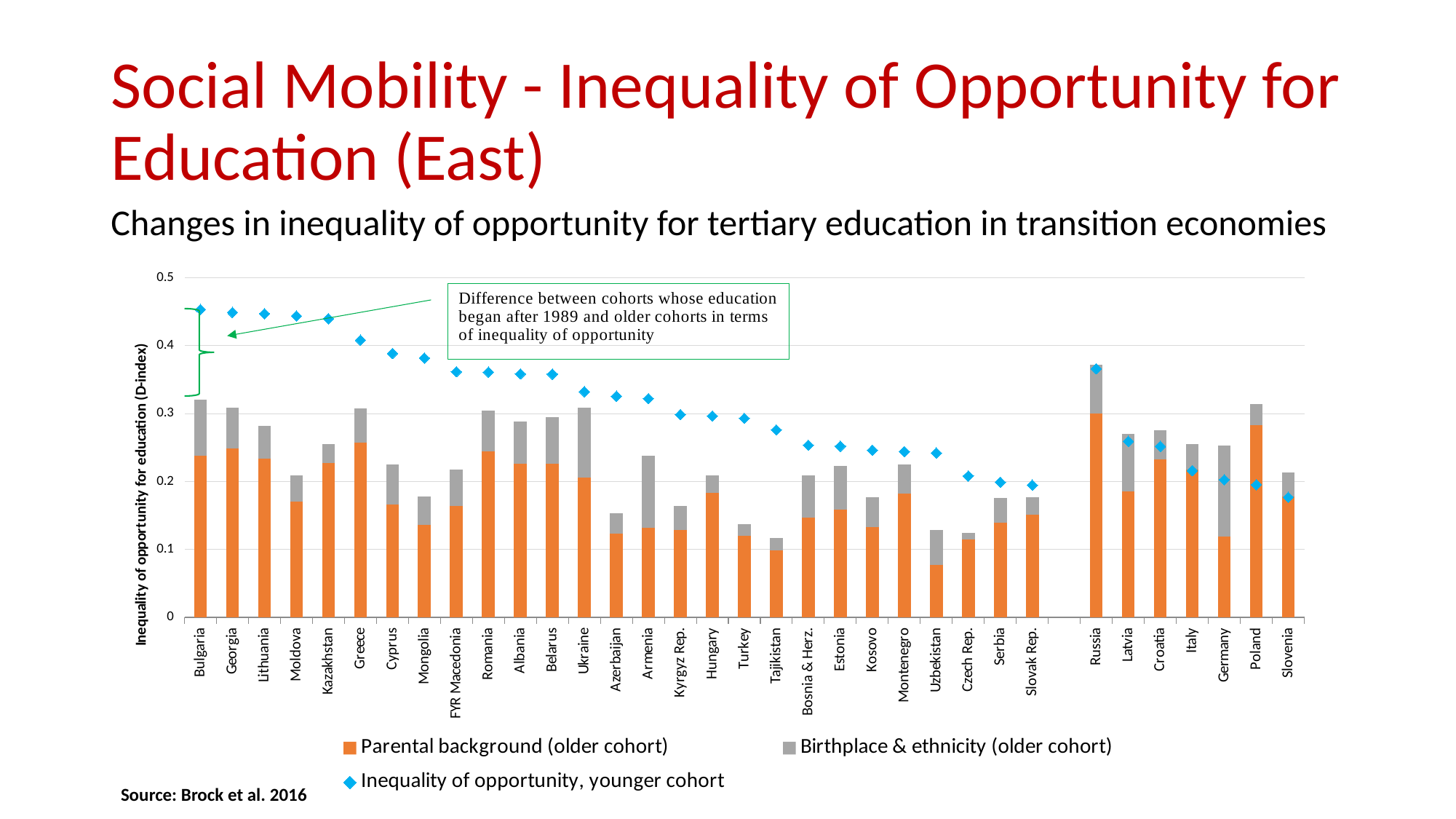

# Social Mobility - Inequality of Opportunity for Education (East)
Changes in inequality of opportunity for tertiary education in transition economies

### Chart

| Category | Parental background (older cohort) | Birthplace & ethnicity (older cohort) | Inequality of opportunity, younger cohort |
|---|---|---|---|
| Bulgaria | 0.23842591419816 | 0.0821311101317406 | 0.453204661607742 |
| Georgia | 0.249061118811369 | 0.0596535746008158 | 0.448928862810135 |
| Lithuania | 0.233411531895399 | 0.0488343094475567 | 0.447040170431137 |
| Moldova | 0.170966815203428 | 0.0381416763266316 | 0.443697899580002 |
| Kazakhstan | 0.227242983877659 | 0.0282297017984092 | 0.439767956733704 |
| Greece | 0.257418558001518 | 0.050082360394299 | 0.408150792121887 |
| Cyprus | 0.165808282792568 | 0.0592508323024958 | 0.388572096824646 |
| Mongolia | 0.13634323887527 | 0.041812407085672 | 0.381711393594742 |
| FYR Macedonia | 0.164302611723542 | 0.0534457471221685 | 0.361589223146439 |
| Romania | 0.244521161541343 | 0.0604255562648177 | 0.361069977283478 |
| Albania | 0.226559744216502 | 0.0618014186620712 | 0.358369380235672 |
| Belarus | 0.226456869393587 | 0.0686743361875415 | 0.358113825321197 |
| Ukraine | 0.206012533977628 | 0.103153124451637 | 0.332169592380524 |
| Azerbaijan | 0.123724873177707 | 0.0292907726252451 | 0.325612783432007 |
| Armenia | 0.131539657711983 | 0.106737371534109 | 0.322068423032761 |
| Kyrgyz Rep. | 0.128550862311386 | 0.0350845539942384 | 0.298574537038803 |
| Hungary | 0.183023061021231 | 0.0262791456189007 | 0.296414643526077 |
| Turkey | 0.119698628783226 | 0.0169957256875932 | 0.293049722909927 |
| Tajikistan | 0.0980838823015801 | 0.0192274199798703 | 0.275967627763748 |
| Bosnia & Herz. | 0.147271336754784 | 0.0612879730761051 | 0.253414273262024 |
| Estonia | 0.15812814142555 | 0.0648396126925945 | 0.251892119646072 |
| Kosovo | 0.133059849962592 | 0.0442781243473291 | 0.246091648936272 |
| Montenegro | 0.1822333 | 0.0431628 | 0.2439669 |
| Uzbekistan | 0.0774239599704742 | 0.0507667846977711 | 0.242046982049942 |
| Czech Rep. | 0.114790061488748 | 0.00941984704695642 | 0.20821525156498 |
| Serbia | 0.139489766210318 | 0.0363078160444274 | 0.198986455798149 |
| Slovak Rep. | 0.150928574614227 | 0.0259667630307376 | 0.194760650396347 |
|  | None | None | None |
| Russia | 0.300099533051252 | 0.0714555531740189 | 0.366044610738754 |
| Latvia | 0.185031160712242 | 0.0846022755140439 | 0.259157687425613 |
| Croatia | 0.232450786978006 | 0.0433018151670694 | 0.251741647720337 |
| Italy | 0.217493988573551 | 0.0373958591371775 | 0.2161013931036 |
| Germany | 0.118485725732171 | 0.134658054448664 | 0.202575892210007 |
| Poland | 0.28280520113185 | 0.0310074387234636 | 0.195309221744537 |
| Slovenia | 0.177530697546899 | 0.0357640171423554 | 0.176738366484642 |
Source: Brock et al. 2016